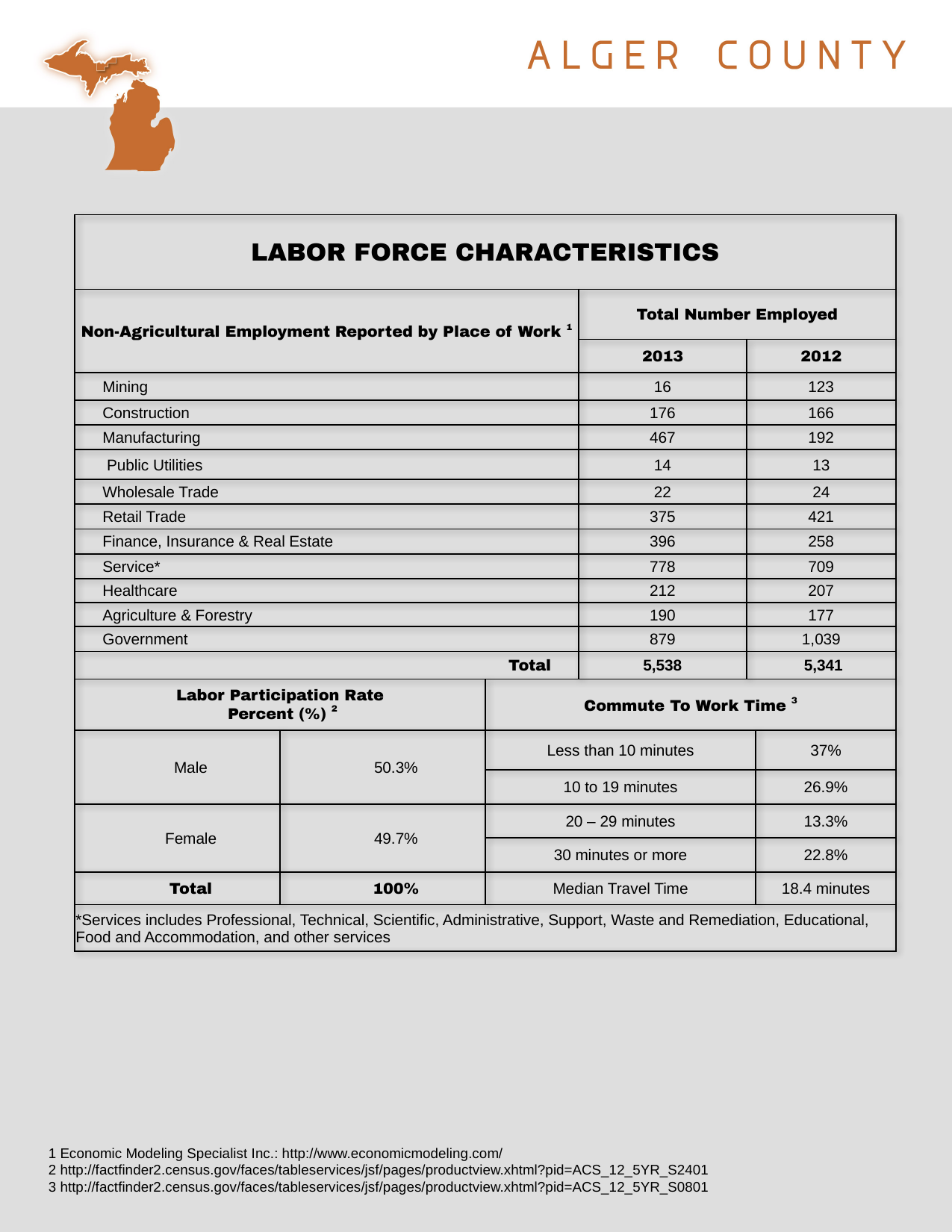

| LABOR FORCE CHARACTERISTICS |  |  |  |  |  |
| --- | --- | --- | --- | --- | --- |
| Non-Agricultural Employment Reported by Place of Work 1 |  |  | Total Number Employed |  |  |
|  |  |  | 2013 | 2012 |  |
| Mining |  |  | 16 | 123 |  |
| Construction |  |  | 176 | 166 |  |
| Manufacturing |  |  | 467 | 192 |  |
| Public Utilities |  |  | 14 | 13 |  |
| Wholesale Trade |  |  | 22 | 24 |  |
| Retail Trade |  |  | 375 | 421 |  |
| Finance, Insurance & Real Estate |  |  | 396 | 258 |  |
| Service\* |  |  | 778 | 709 |  |
| Healthcare |  |  | 212 | 207 |  |
| Agriculture & Forestry |  |  | 190 | 177 |  |
| Government |  |  | 879 | 1,039 |  |
| Total |  |  | 5,538 | 5,341 |  |
| Labor Participation Rate Percent (%) 2 |  | Commute To Work Time 3 |  |  |  |
| Male | 50.3% | Less than 10 minutes |  |  | 37% |
|  |  | 10 to 19 minutes |  |  | 26.9% |
| Female | 49.7% | 20 – 29 minutes |  |  | 13.3% |
|  |  | 30 minutes or more |  |  | 22.8% |
| Total | 100% | Median Travel Time |  |  | 18.4 minutes |
| \*Services includes Professional, Technical, Scientific, Administrative, Support, Waste and Remediation, Educational, Food and Accommodation, and other services |  |  |  |  |  |
1 Economic Modeling Specialist Inc.: http://www.economicmodeling.com/
2 http://factfinder2.census.gov/faces/tableservices/jsf/pages/productview.xhtml?pid=ACS_12_5YR_S2401
3 http://factfinder2.census.gov/faces/tableservices/jsf/pages/productview.xhtml?pid=ACS_12_5YR_S0801